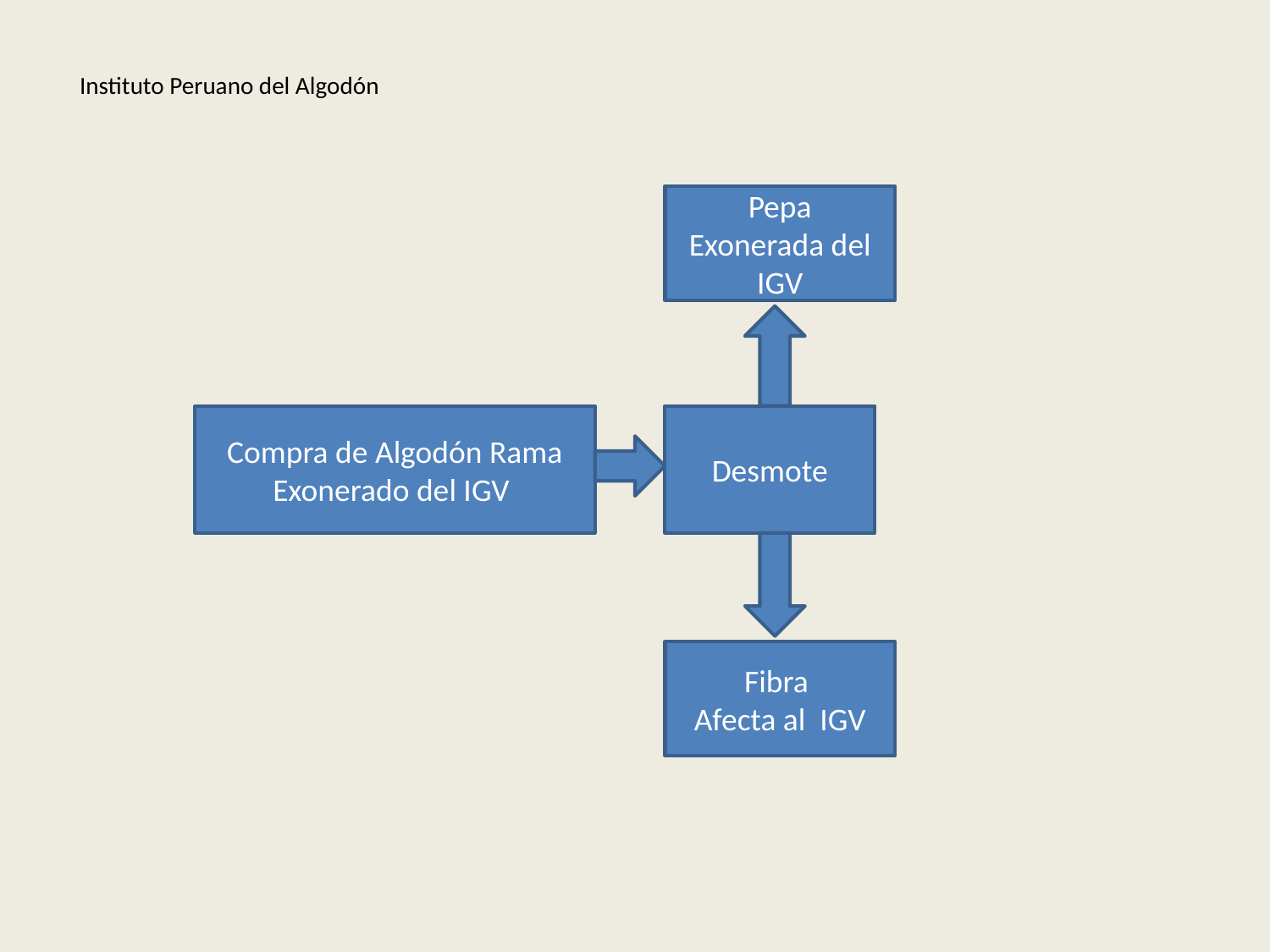

Instituto Peruano del Algodón
Pepa Exonerada del IGV

Compra de Algodón Rama
Exonerado del IGV
Desmote

Fibra
Afecta al  IGV